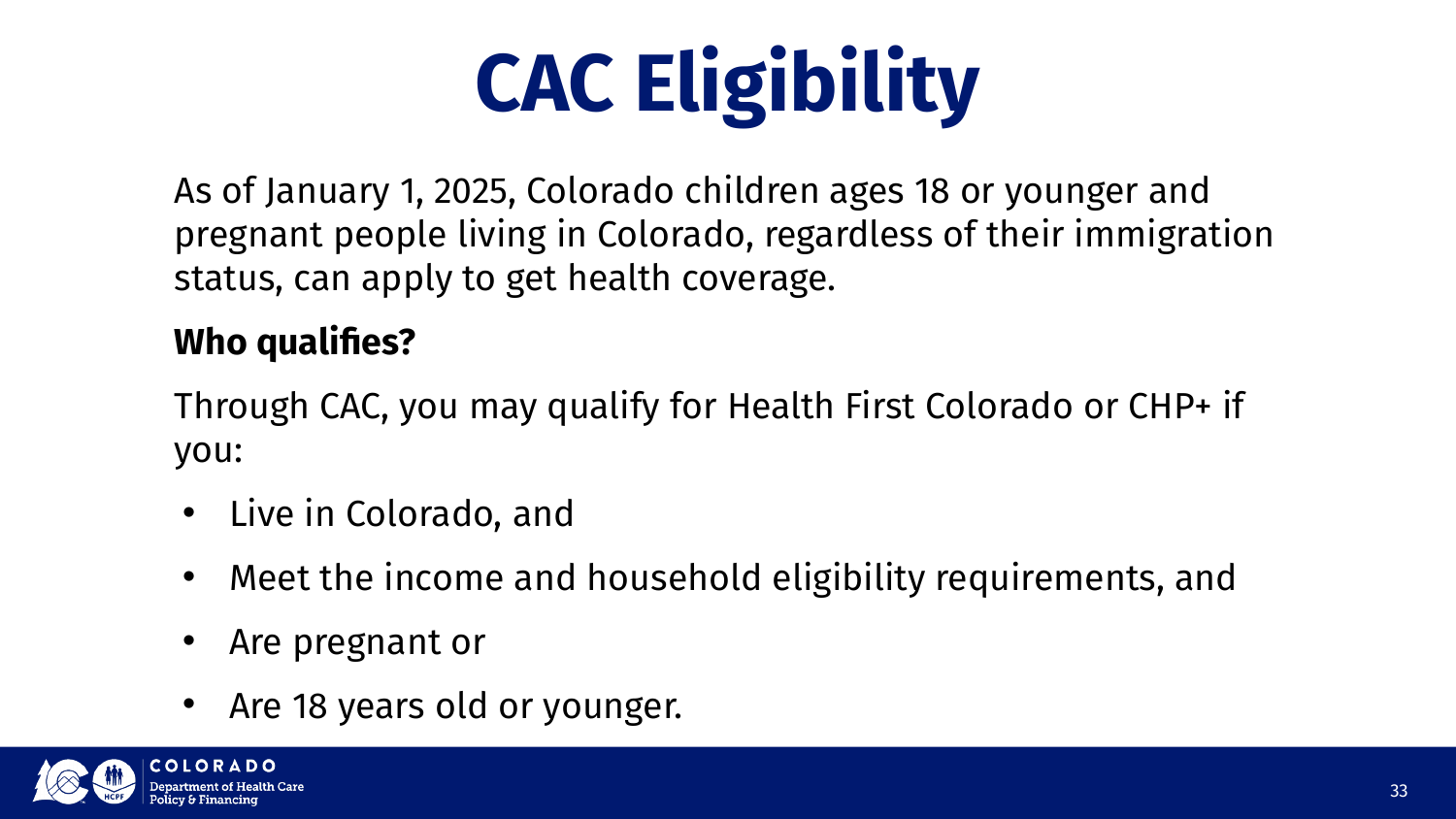

# CAC Eligibility
As of January 1, 2025, Colorado children ages 18 or younger and pregnant people living in Colorado, regardless of their immigration status, can apply to get health coverage.
Who qualifies?
Through CAC, you may qualify for Health First Colorado or CHP+ if you:
Live in Colorado, and
Meet the income and household eligibility requirements, and
Are pregnant or
Are 18 years old or younger.
33